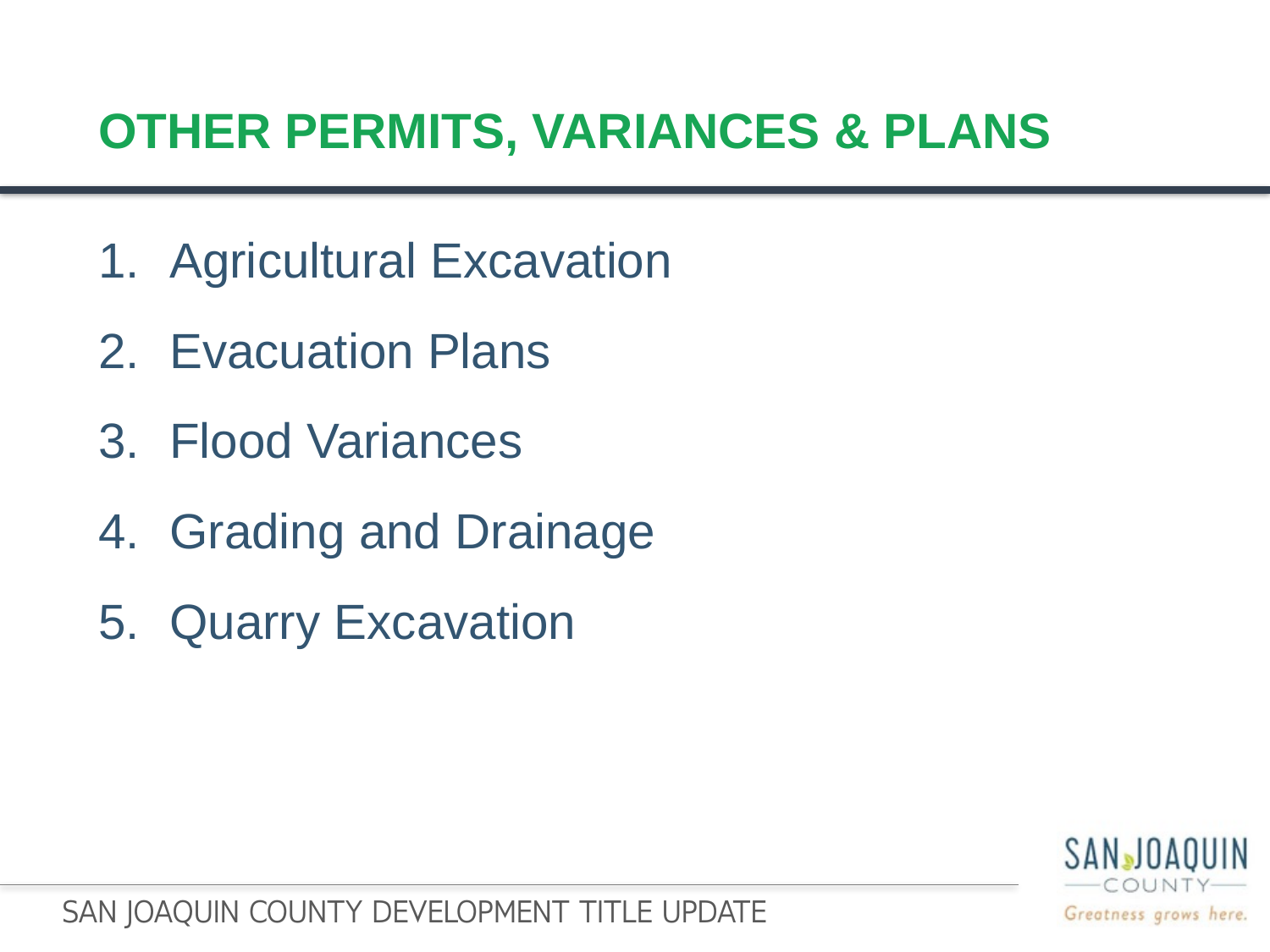

# Other Permits, Variances & Plans
Agricultural Excavation
Evacuation Plans
Flood Variances
Grading and Drainage
Quarry Excavation